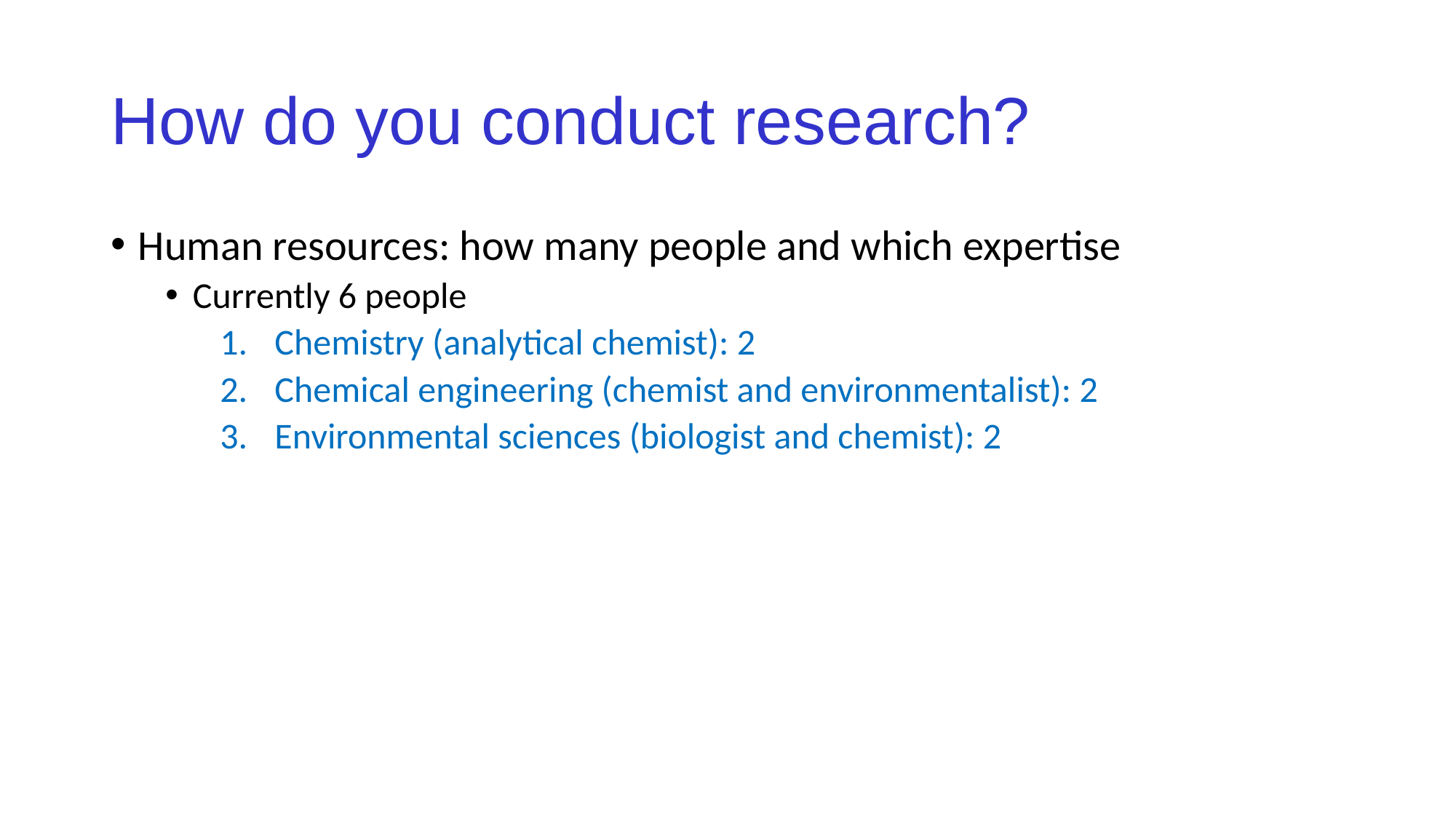

# How do you conduct research?
Human resources: how many people and which expertise
Currently 6 people
Chemistry (analytical chemist): 2
Chemical engineering (chemist and environmentalist): 2
Environmental sciences (biologist and chemist): 2